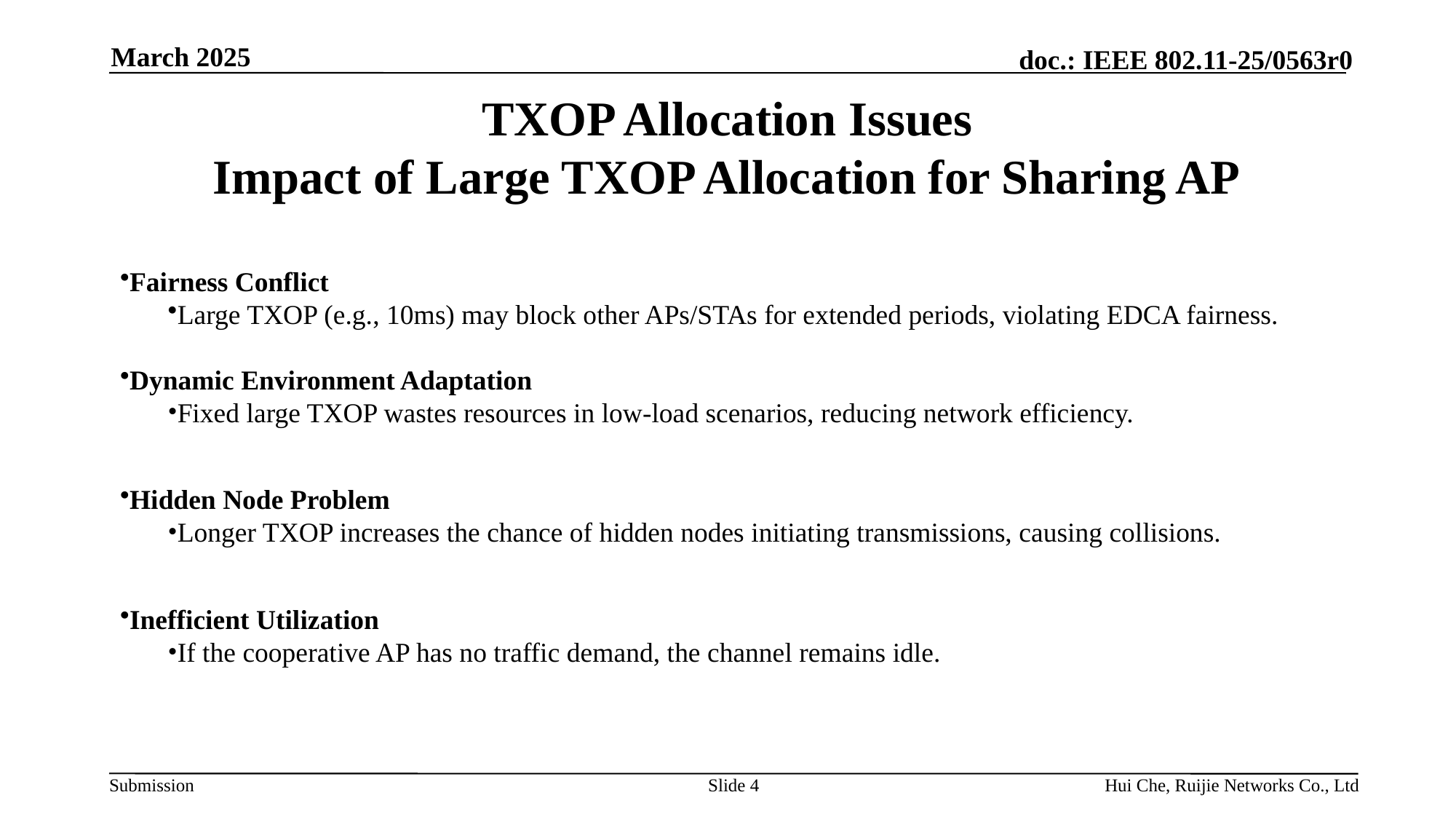

March 2025
# TXOP Allocation Issues Impact of Large TXOP Allocation for Sharing AP
Fairness Conflict
Large TXOP (e.g., 10ms) may block other APs/STAs for extended periods, violating EDCA fairness.

Dynamic Environment Adaptation
Fixed large TXOP wastes resources in low-load scenarios, reducing network efficiency.

Hidden Node Problem
Longer TXOP increases the chance of hidden nodes initiating transmissions, causing collisions.

Inefficient Utilization
If the cooperative AP has no traffic demand, the channel remains idle.

Slide 4
Hui Che, Ruijie Networks Co., Ltd